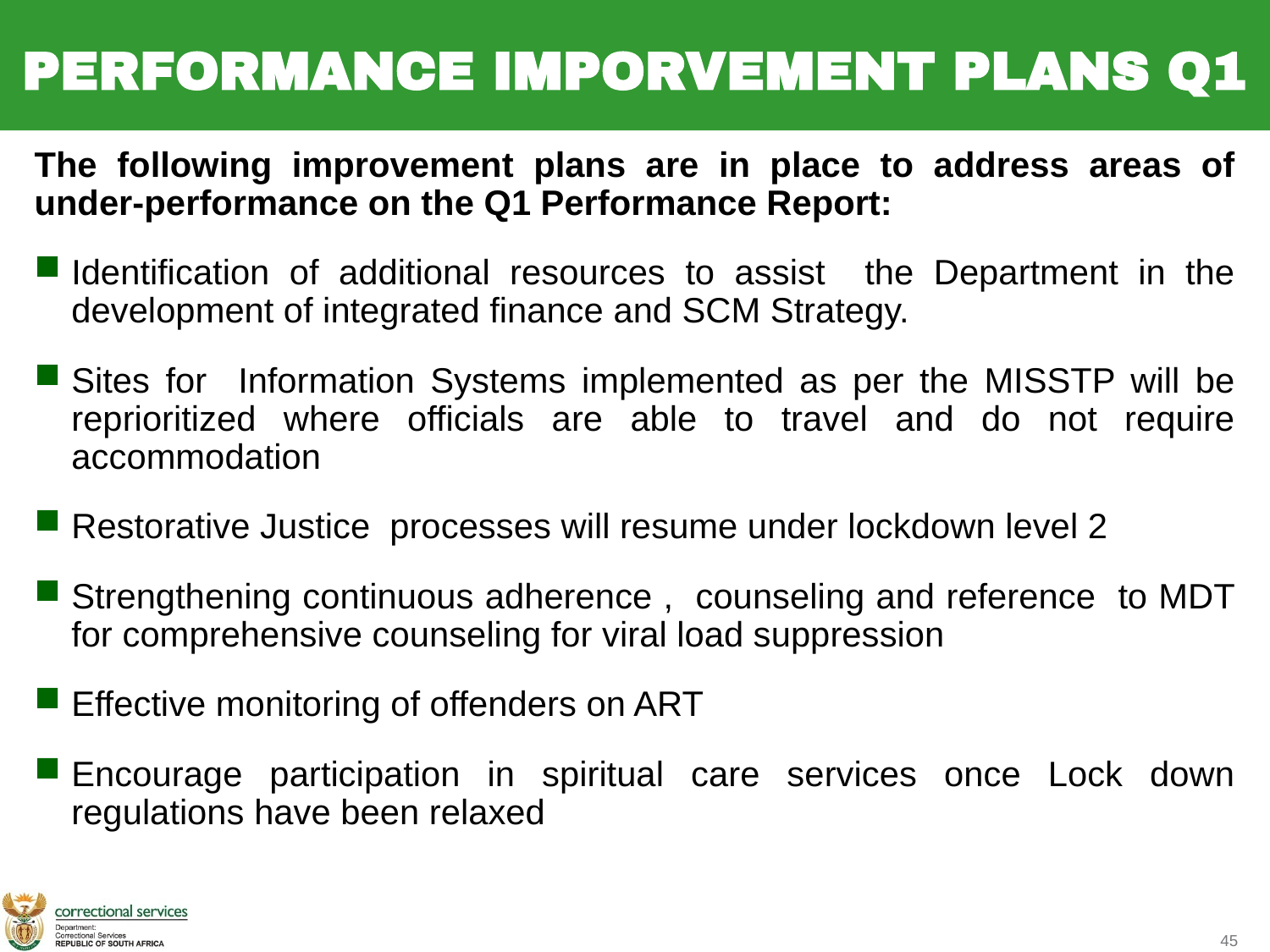

PERFORMANCE IMPORVEMENT PLANS Q1
The following improvement plans are in place to address areas of under-performance on the Q1 Performance Report:
Identification of additional resources to assist  the Department in the development of integrated finance and SCM Strategy.
Sites for  Information Systems implemented as per the MISSTP will be reprioritized where officials are able to travel and do not require accommodation
Restorative Justice  processes will resume under lockdown level 2
Strengthening continuous adherence ,  counseling and reference  to MDT for comprehensive counseling for viral load suppression
Effective monitoring of offenders on ART
Encourage participation in spiritual care services once Lock down regulations have been relaxed